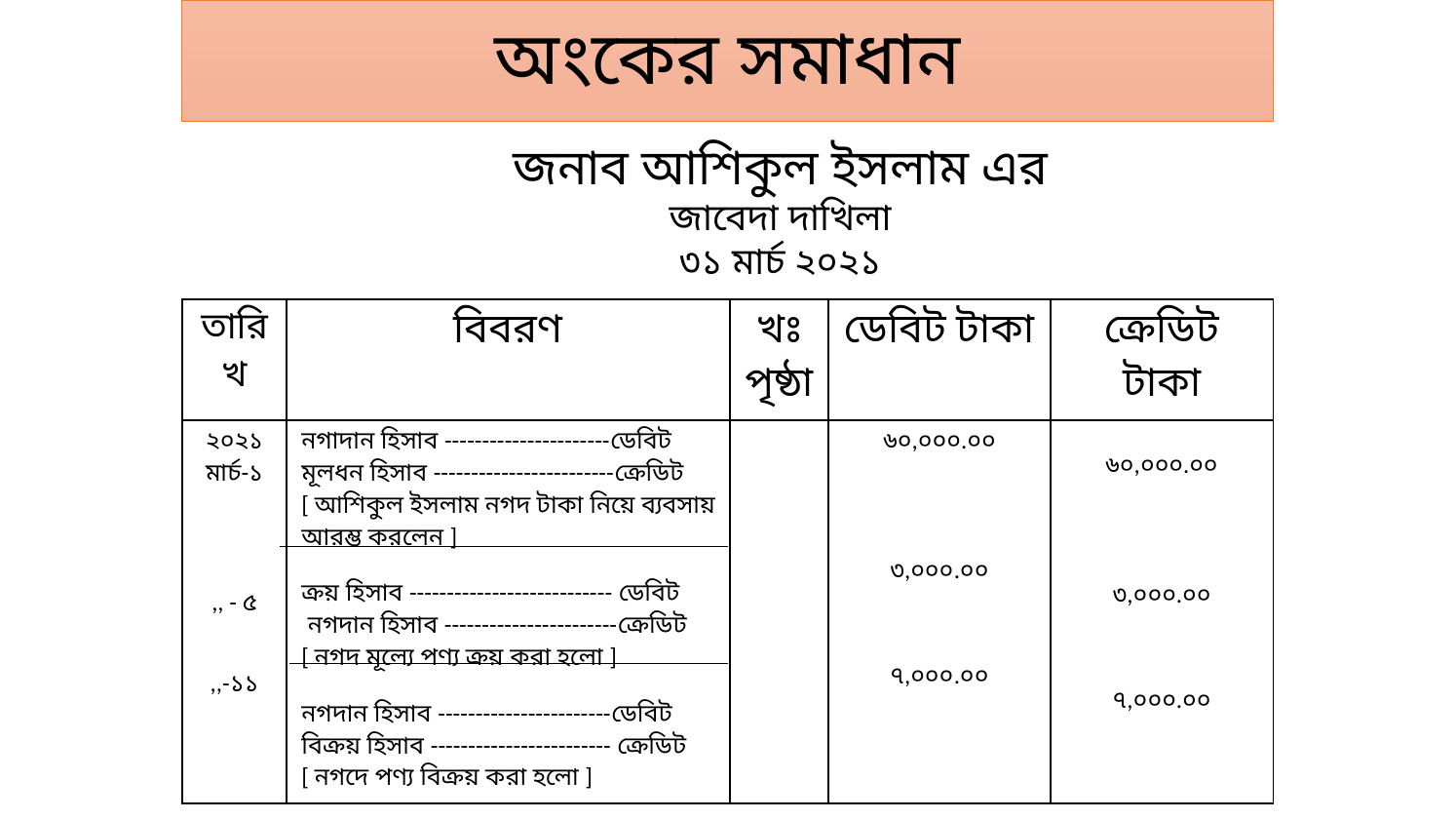

# অংকের সমাধান
জনাব আশিকুল ইসলাম এর
জাবেদা দাখিলা
৩১ মার্চ ২০২১
| তারিখ | বিবরণ | খঃ পৃষ্ঠা | ডেবিট টাকা | ক্রেডিট টাকা |
| --- | --- | --- | --- | --- |
| ২০২১ মার্চ-১ ,, - ৫ ,,-১১ | নগাদান হিসাব ----------------------ডেবিট মূলধন হিসাব ------------------------ক্রেডিট [ আশিকুল ইসলাম নগদ টাকা নিয়ে ব্যবসায় আরম্ভ করলেন ] ক্রয় হিসাব --------------------------- ডেবিট নগদান হিসাব -----------------------ক্রেডিট [ নগদ মূল্যে পণ্য ক্রয় করা হলো ] নগদান হিসাব -----------------------ডেবিট বিক্রয় হিসাব ------------------------ ক্রেডিট [ নগদে পণ্য বিক্রয় করা হলো ] |  | ৬০,০০০.০০ ৩,০০০.০০ ৭,০০০.০০ | ৬০,০০০.০০ ৩,০০০.০০ ৭,০০০.০০ |